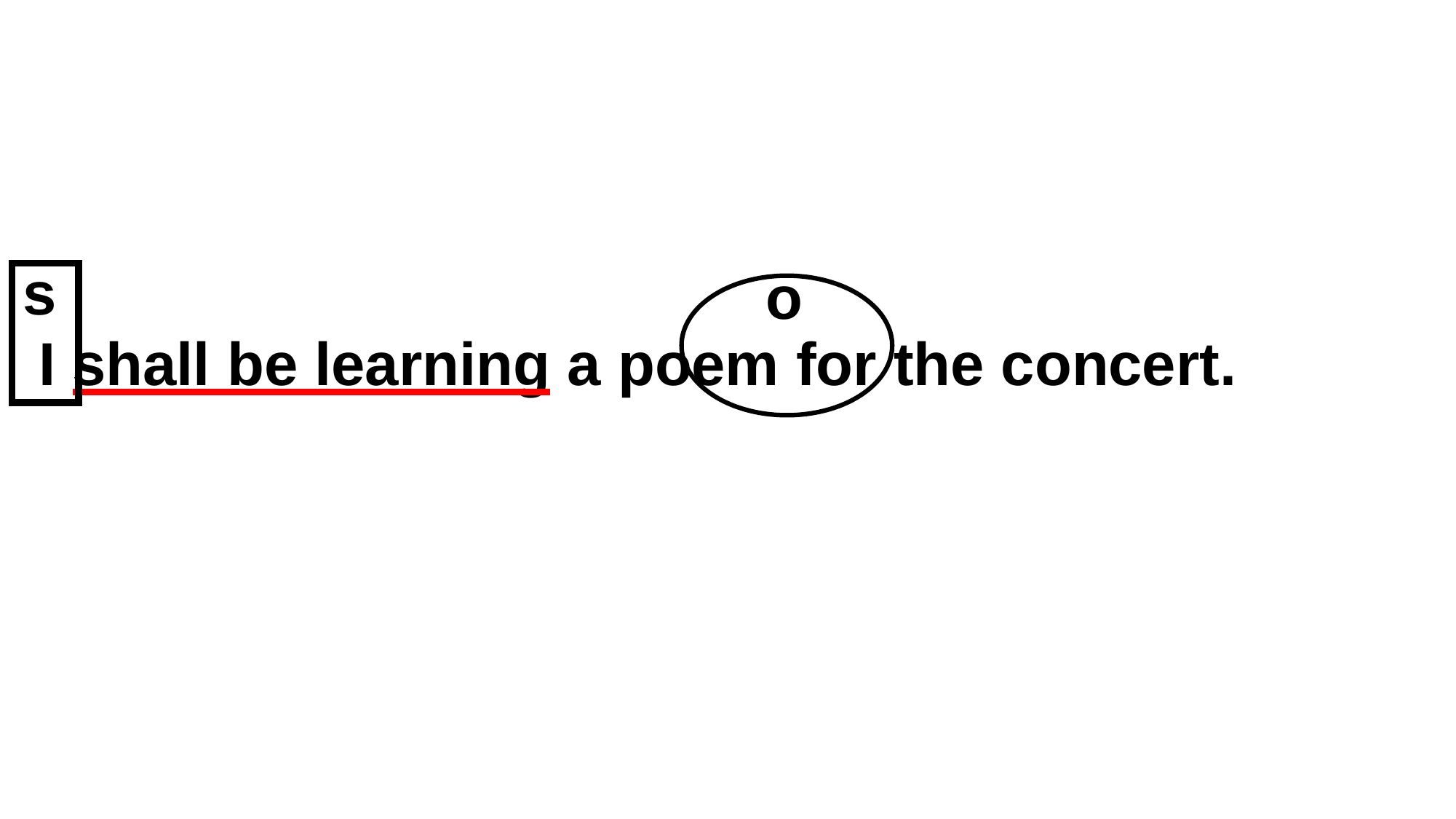

s
o

I shall be learning a poem for the concert.